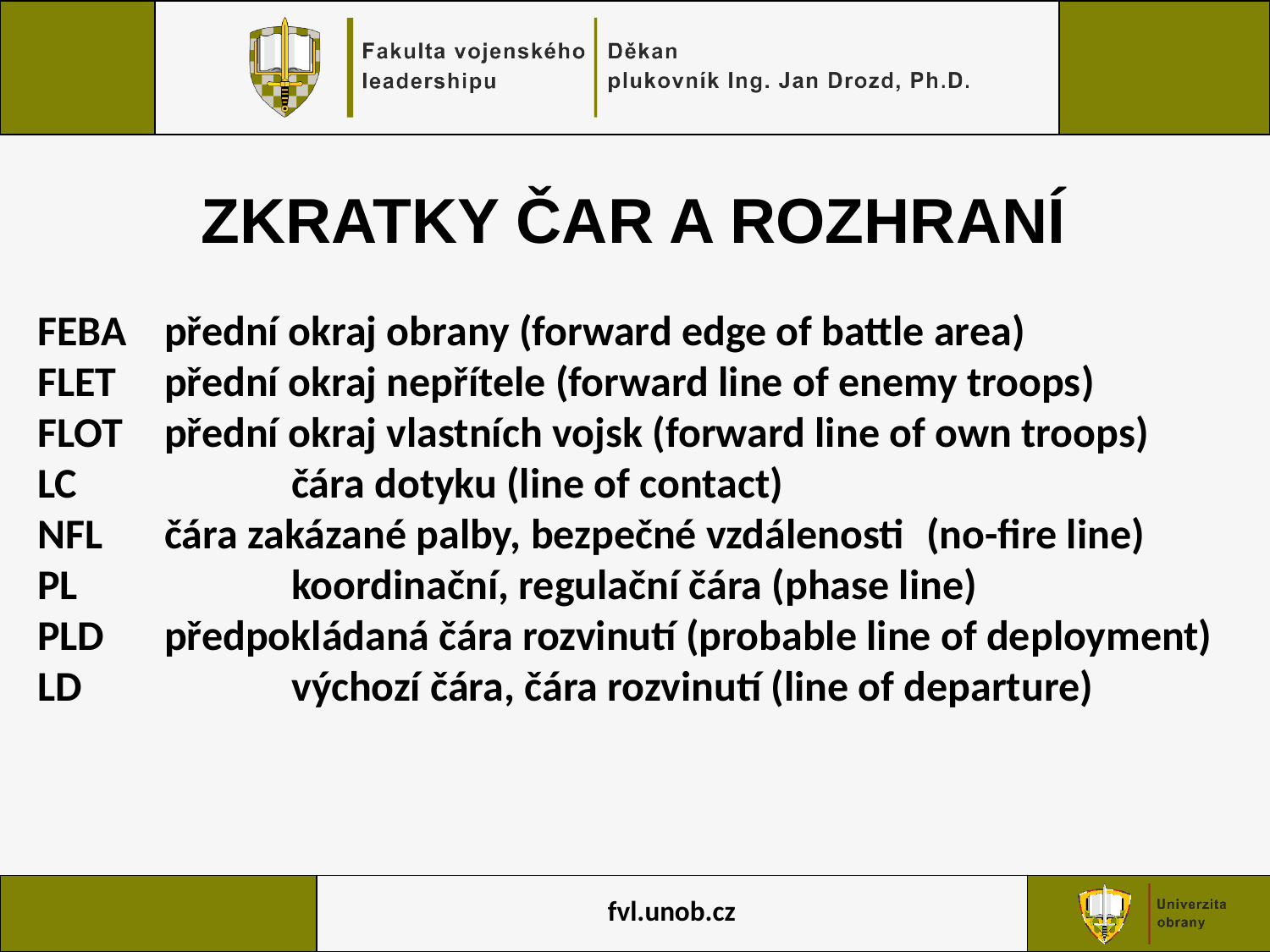

# ZKRATKY ČAR A ROZHRANÍ
FEBA	přední okraj obrany (forward edge of battle area)
FLET	přední okraj nepřítele (forward line of enemy troops)
FLOT	přední okraj vlastních vojsk (forward line of own troops)
LC		čára dotyku (line of contact)
NFL	čára zakázané palby, bezpečné vzdálenosti 	(no-fire line)
PL		koordinační, regulační čára (phase line)
PLD	předpokládaná čára rozvinutí (probable line of deployment)
LD		výchozí čára, čára rozvinutí (line of departure)